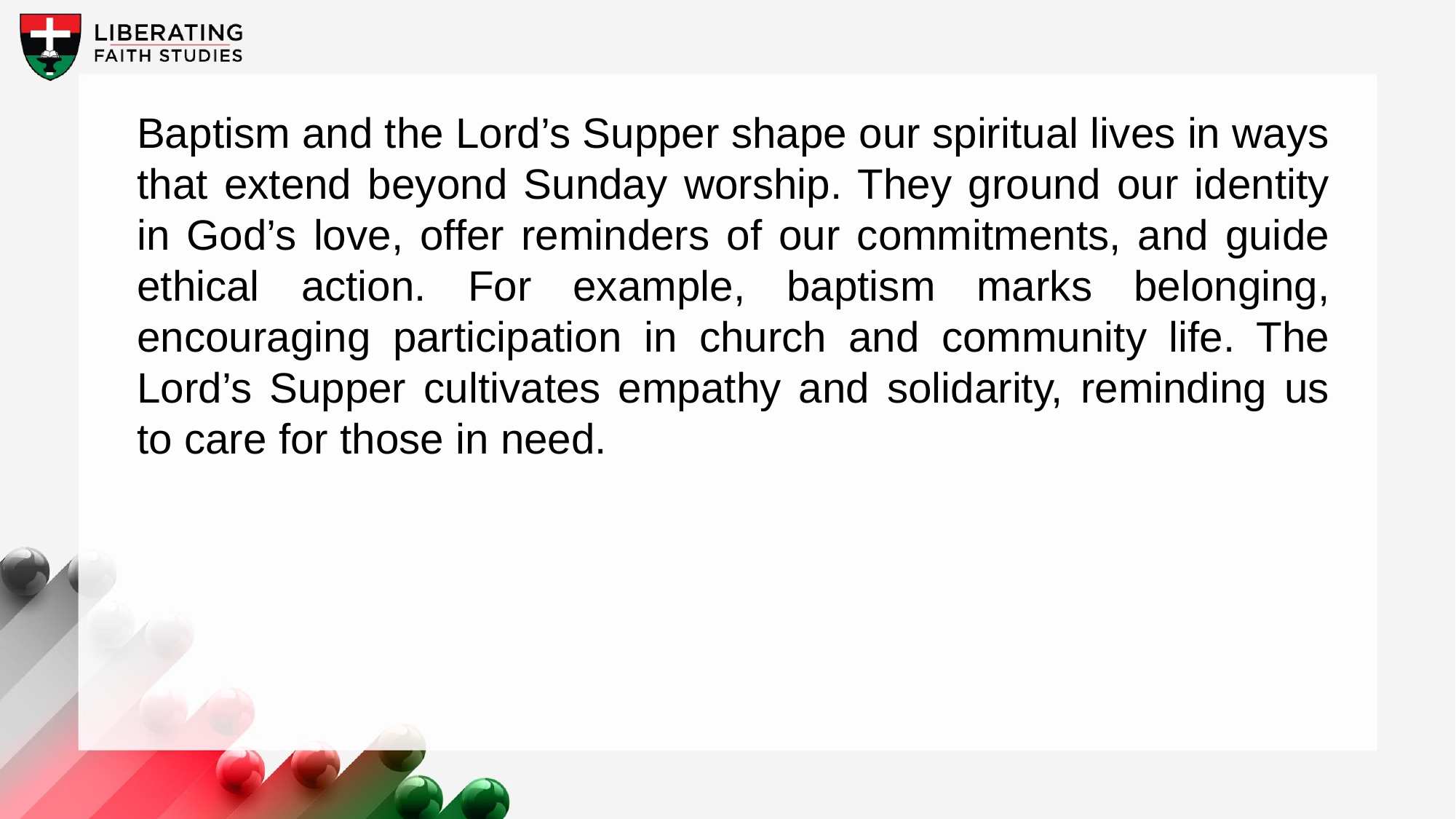

Baptism and the Lord’s Supper shape our spiritual lives in ways that extend beyond Sunday worship. They ground our identity in God’s love, offer reminders of our commitments, and guide ethical action. For example, baptism marks belonging, encouraging participation in church and community life. The Lord’s Supper cultivates empathy and solidarity, reminding us to care for those in need.